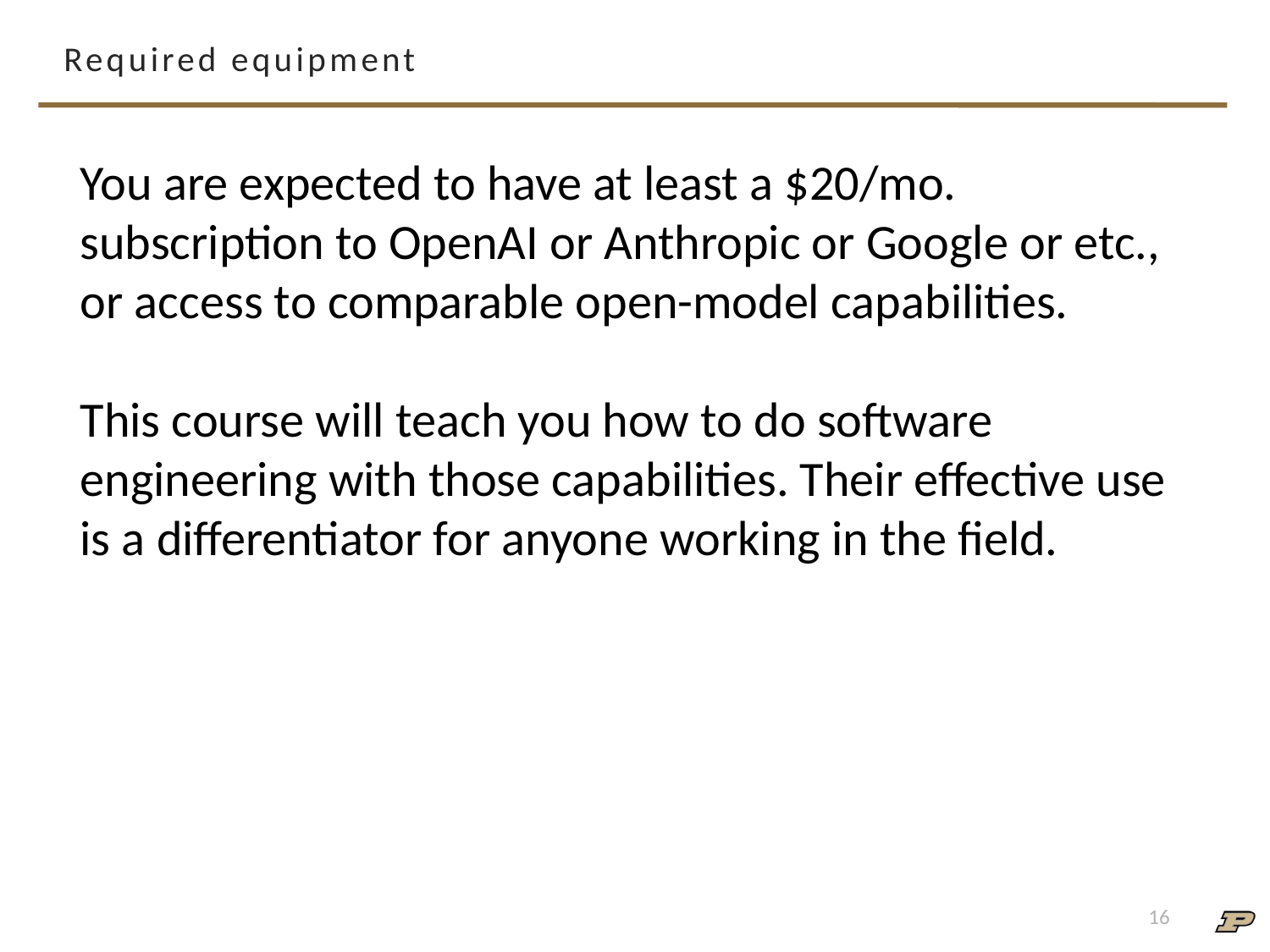

# Required equipment
You are expected to have at least a $20/mo. subscription to OpenAI or Anthropic or Google or etc., or access to comparable open-model capabilities.

This course will teach you how to do software engineering with those capabilities. Their effective use is a differentiator for anyone working in the field.
16